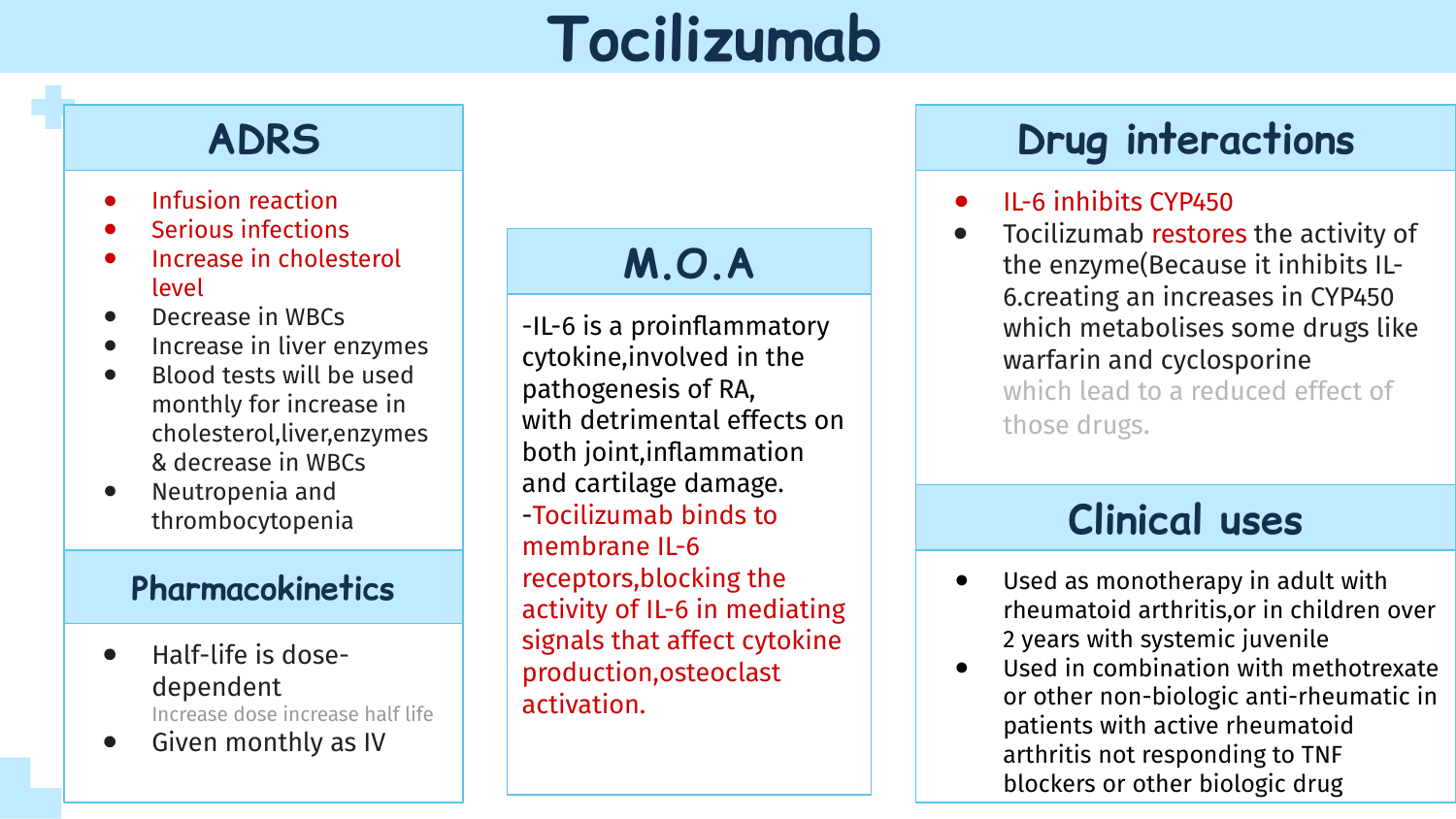

Tocilizumab
Drug interactions
ADRS
Infusion reaction
Serious infections
Increase in cholesterol level
Decrease in WBCs
Increase in liver enzymes
Blood tests will be used monthly for increase in cholesterol,liver,enzymes & decrease in WBCs
Neutropenia and thrombocytopenia
IL-6 inhibits CYP450
Tocilizumab restores the activity of the enzyme(Because it inhibits IL-6.creating an increases in CYP450  which metabolises some drugs like warfarin and cyclosporine
which lead to a reduced effect of those drugs.
M.O.A
-IL-6 is a proinflammatory cytokine,involved in the pathogenesis of RA,
with detrimental effects on both joint,inflammation and cartilage damage.
-Tocilizumab binds to membrane IL-6 receptors,blocking the activity of IL-6 in mediating signals that affect cytokine production,osteoclast activation.

Clinical uses
Used as monotherapy in adult with rheumatoid arthritis,or in children over 2 years with systemic juvenile
Used in combination with methotrexate or other non-biologic anti-rheumatic in patients with active rheumatoid arthritis not responding to TNF blockers or other biologic drug
# Pharmacokinetics
Half-life is dose-dependent
Increase dose increase half life
Given monthly as IV